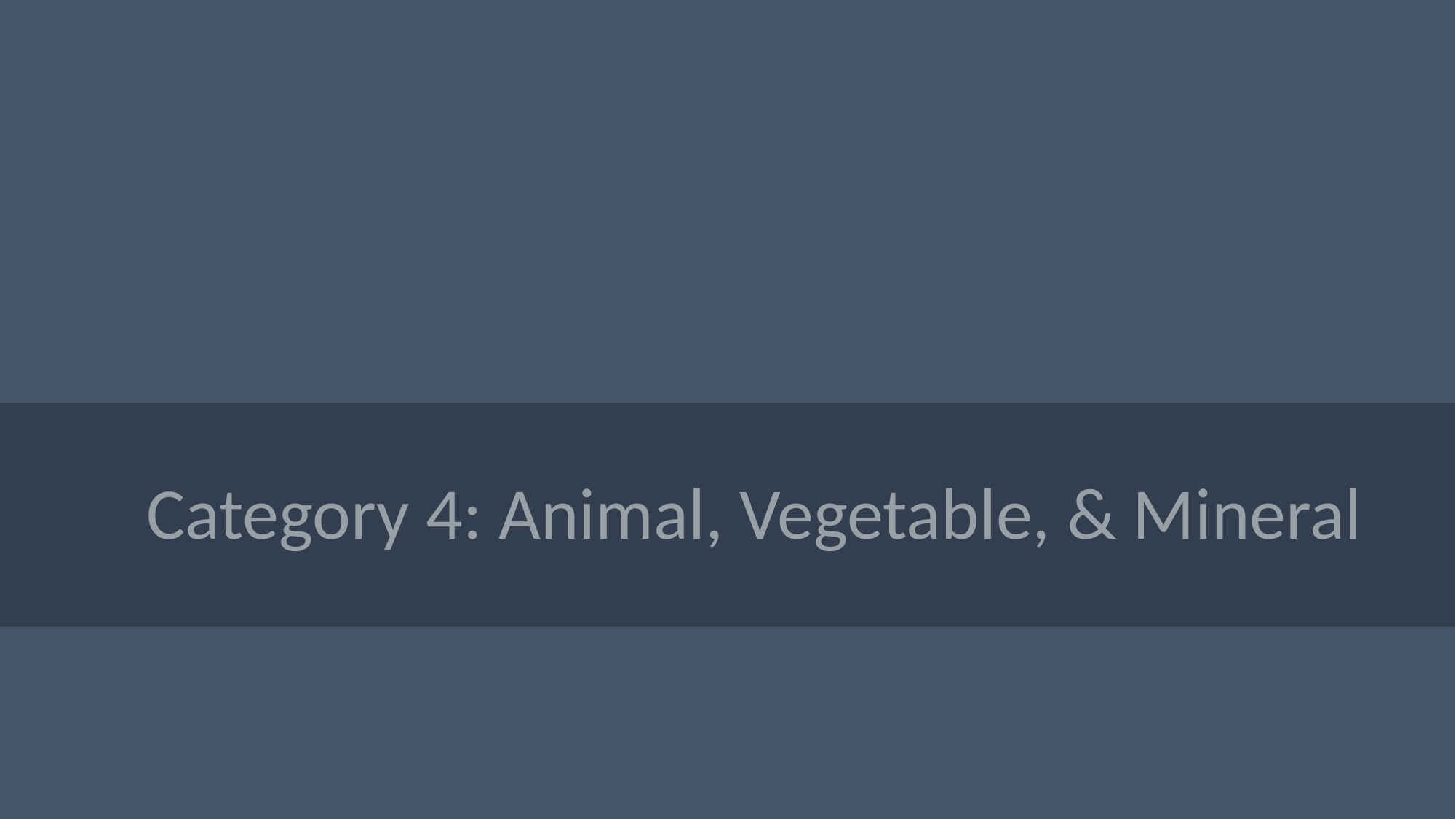

# Category 4: Animal, Vegetable, & Mineral